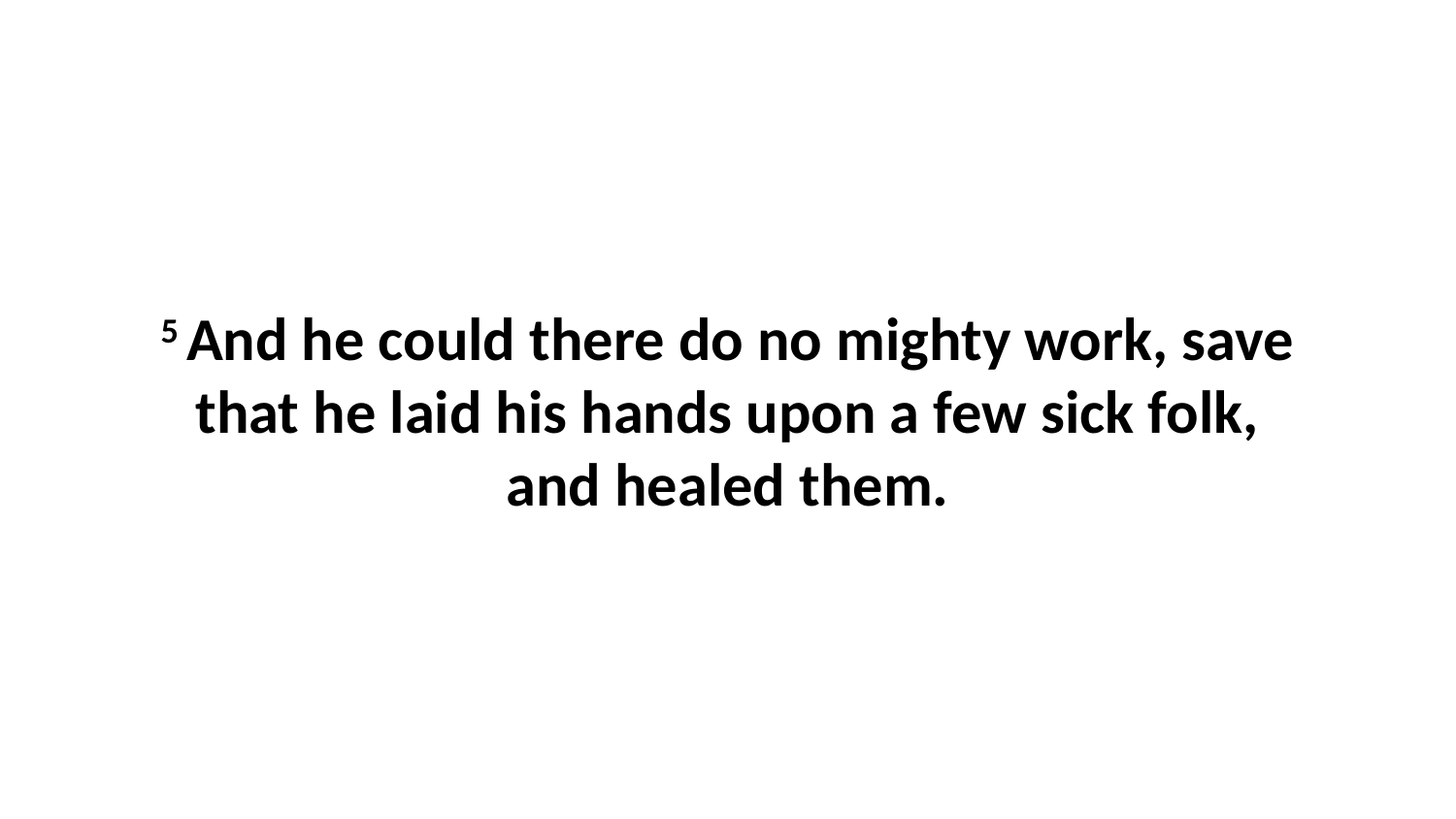

5 And he could there do no mighty work, save that he laid his hands upon a few sick folk, and healed them.